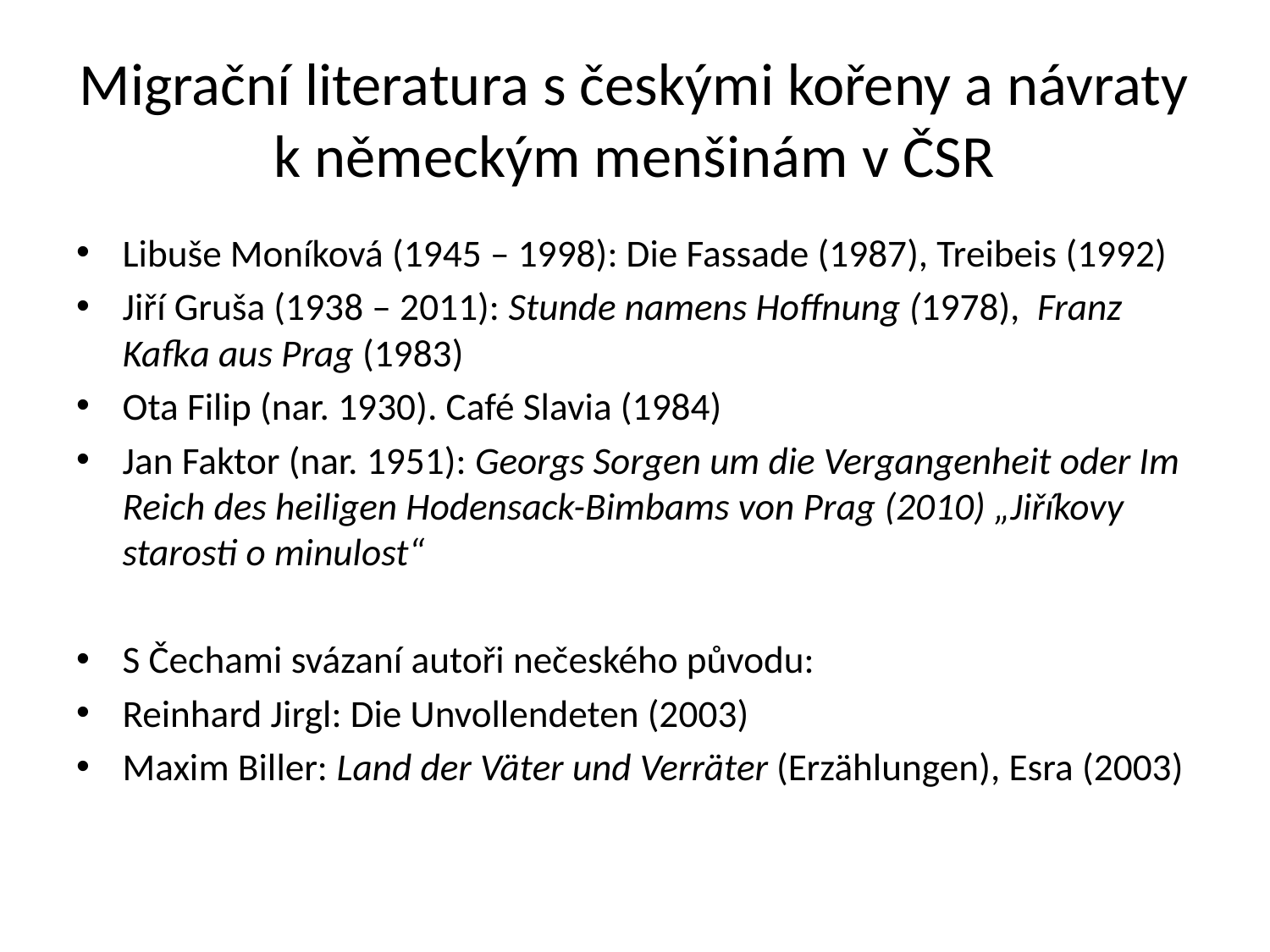

# Migrační literatura s českými kořeny a návraty k německým menšinám v ČSR
Libuše Moníková (1945 – 1998): Die Fassade (1987), Treibeis (1992)
Jiří Gruša (1938 – 2011): Stunde namens Hoffnung (1978),  Franz Kafka aus Prag (1983)
Ota Filip (nar. 1930). Café Slavia (1984)
Jan Faktor (nar. 1951): Georgs Sorgen um die Vergangenheit oder Im Reich des heiligen Hodensack-Bimbams von Prag (2010) „Jiříkovy starosti o minulost“

S Čechami svázaní autoři nečeského původu:
Reinhard Jirgl: Die Unvollendeten (2003)
Maxim Biller: Land der Väter und Verräter (Erzählungen), Esra (2003)